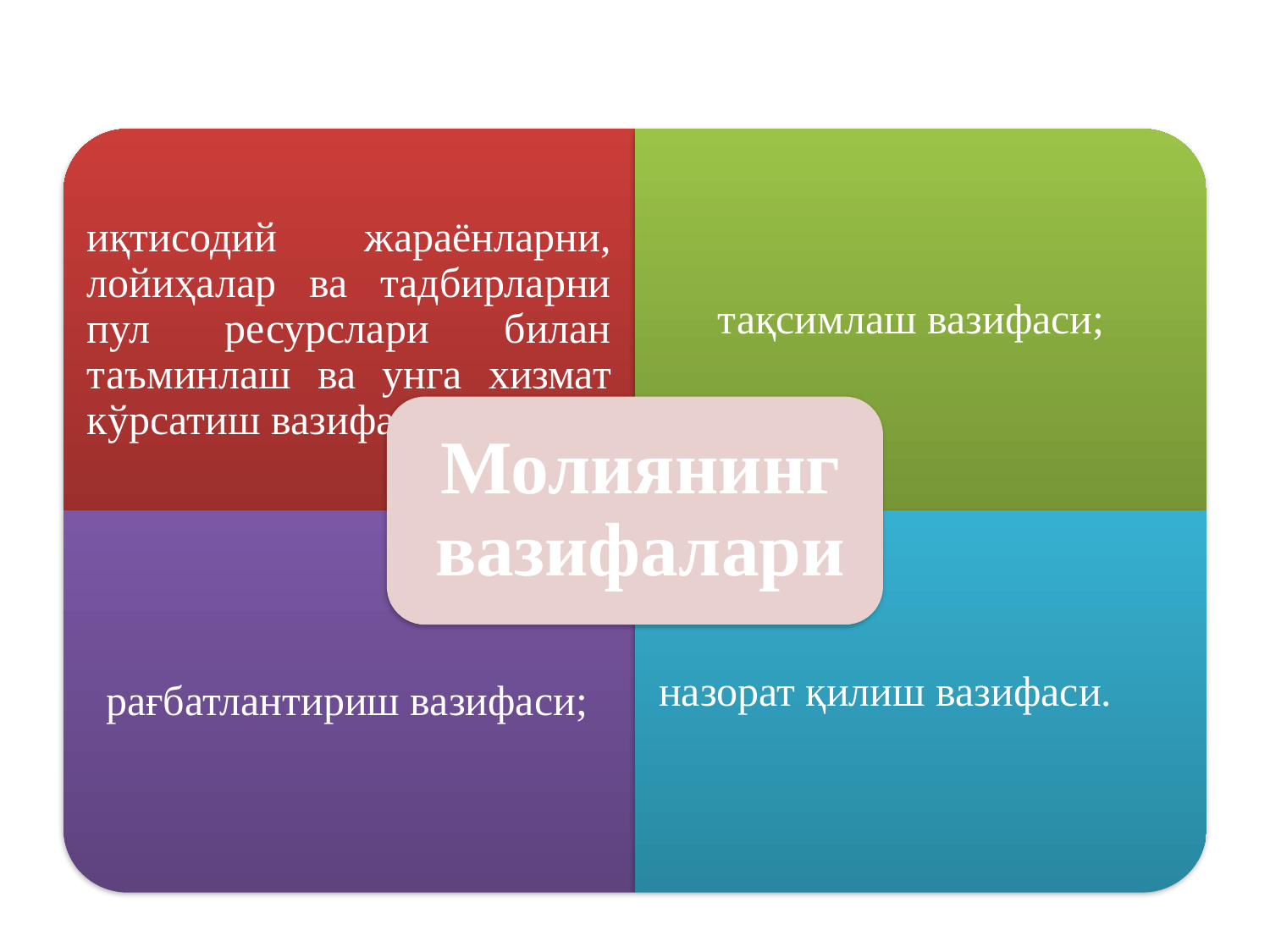

иқтисодий жараёнларни, лойиҳалар ва тадбирларни пул ресурслари билан таъминлаш ва унга хизмат кўрсатиш вазифаси;
тақсимлаш вазифаси;
рағбатлантириш вазифаси;
назорат қилиш вазифаси.
Молиянинг вазифалари